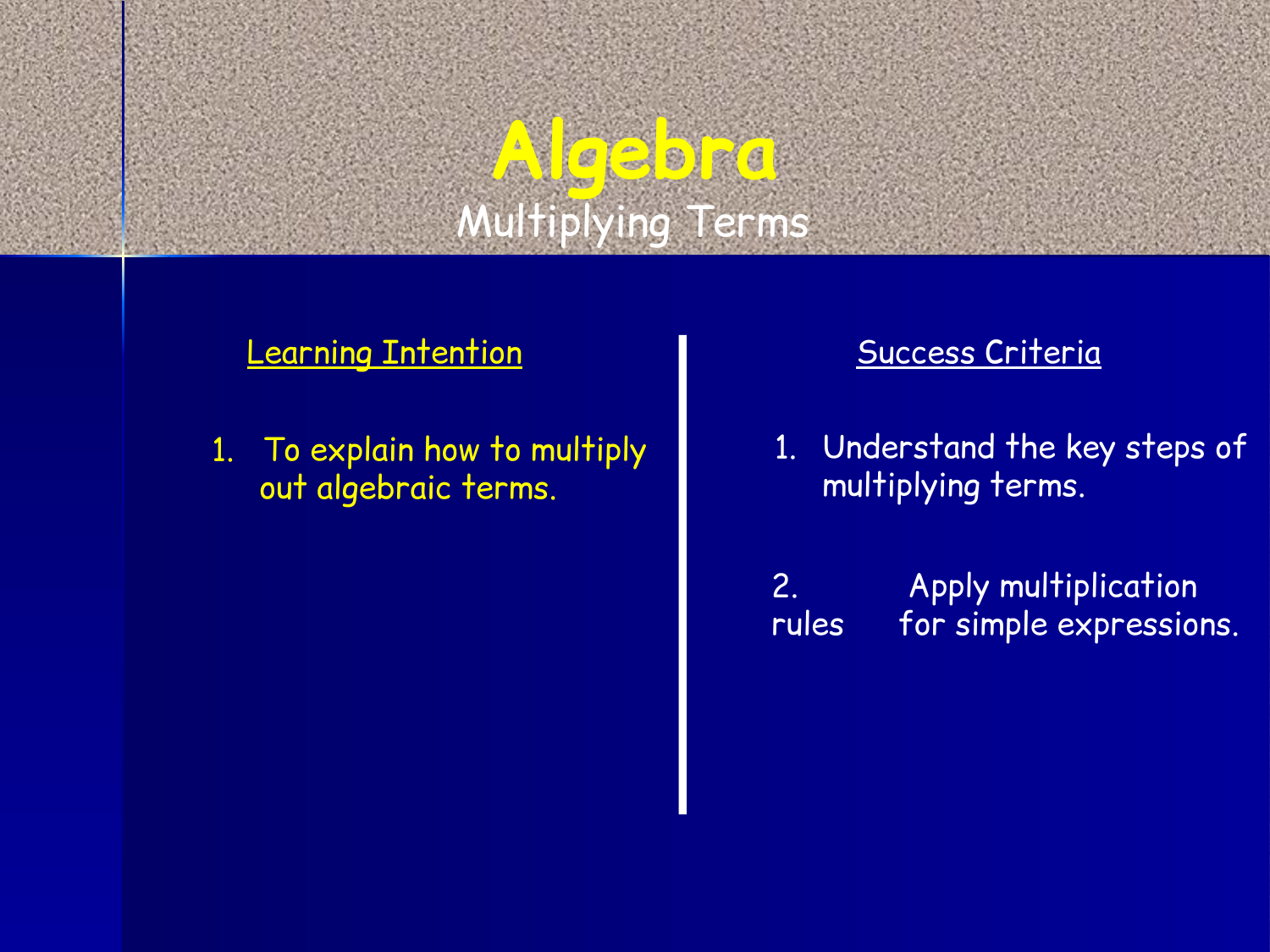

Algebra
 Multiplying Terms
Learning Intention
Success Criteria

Understand the key steps of multiplying terms.
1.   To explain how to multiply out algebraic terms.
2.	 Apply multiplication rules 	for simple expressions.